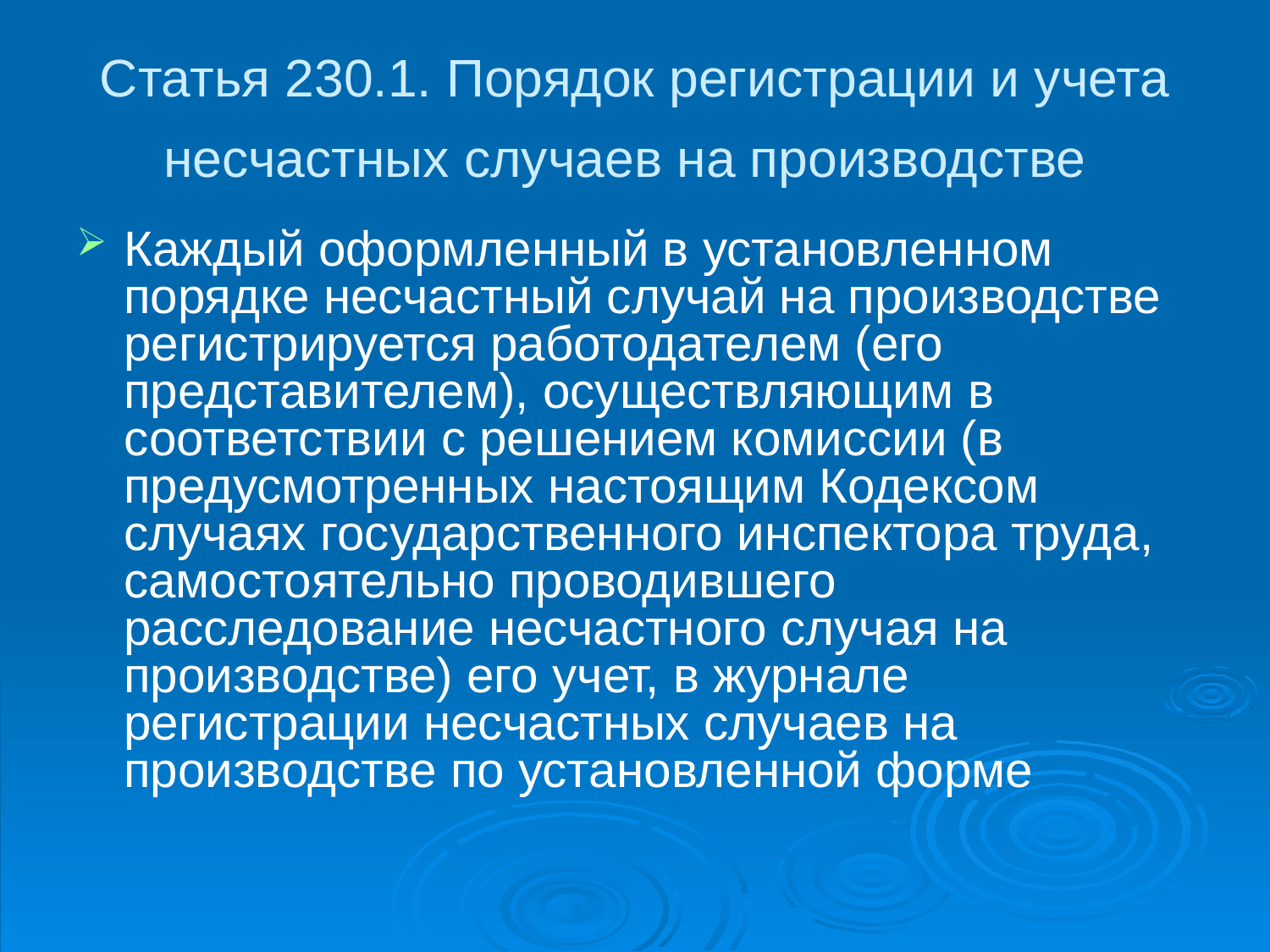

# Статья 230.1. Порядок регистрации и учета несчастных случаев на производстве
Каждый оформленный в установленном порядке несчастный случай на производстве регистрируется работодателем (его представителем), осуществляющим в соответствии с решением комиссии (в предусмотренных настоящим Кодексом случаях государственного инспектора труда, самостоятельно проводившего расследование несчастного случая на производстве) его учет, в журнале регистрации несчастных случаев на производстве по установленной форме